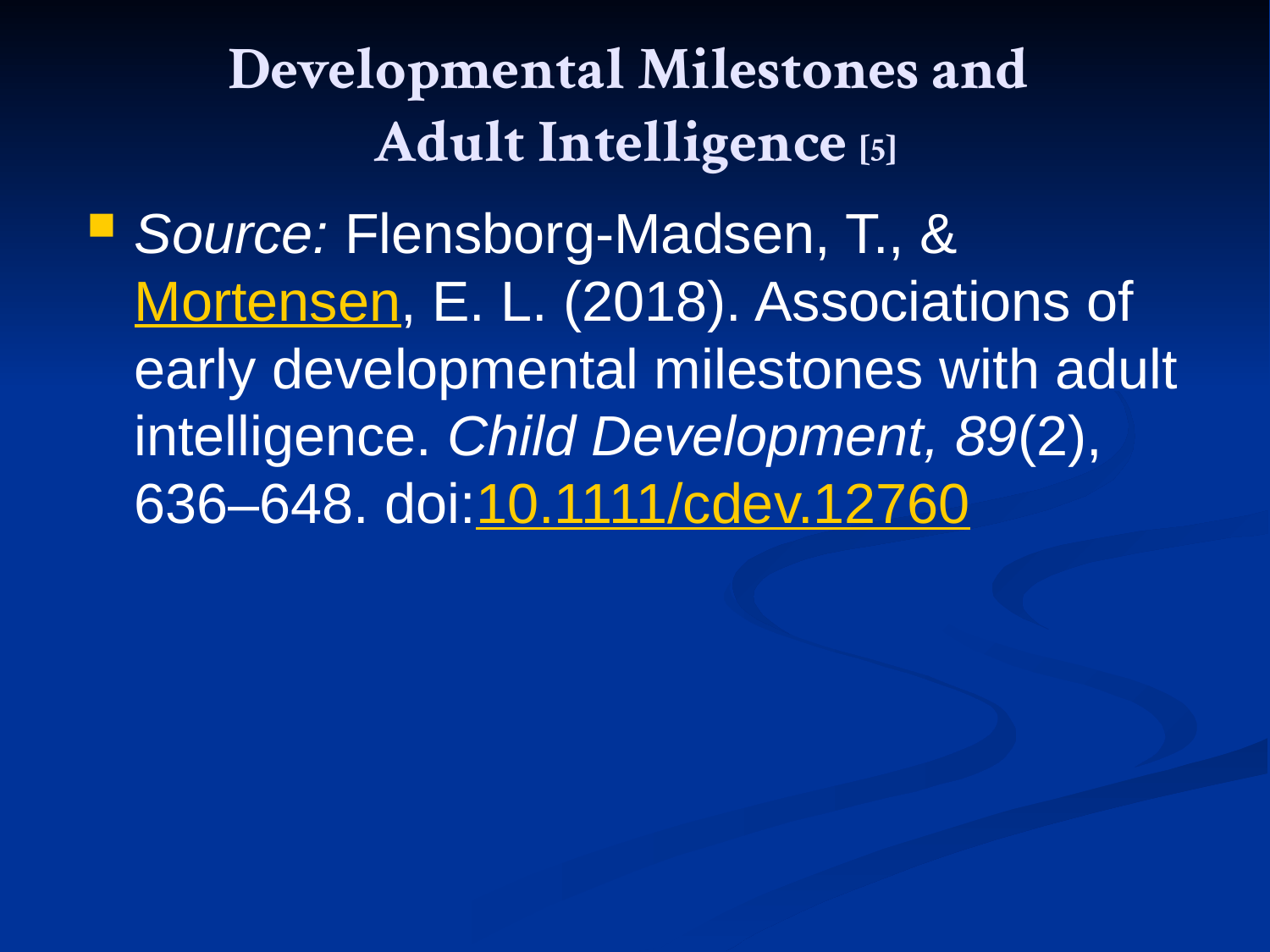

# Developmental Milestones and Adult Intelligence [5]
Source: Flensborg‐Madsen, T., & Mortensen, E. L. (2018). Associations of early developmental milestones with adult intelligence. Child Development, 89(2), 636–648. doi:10.1111/cdev.12760